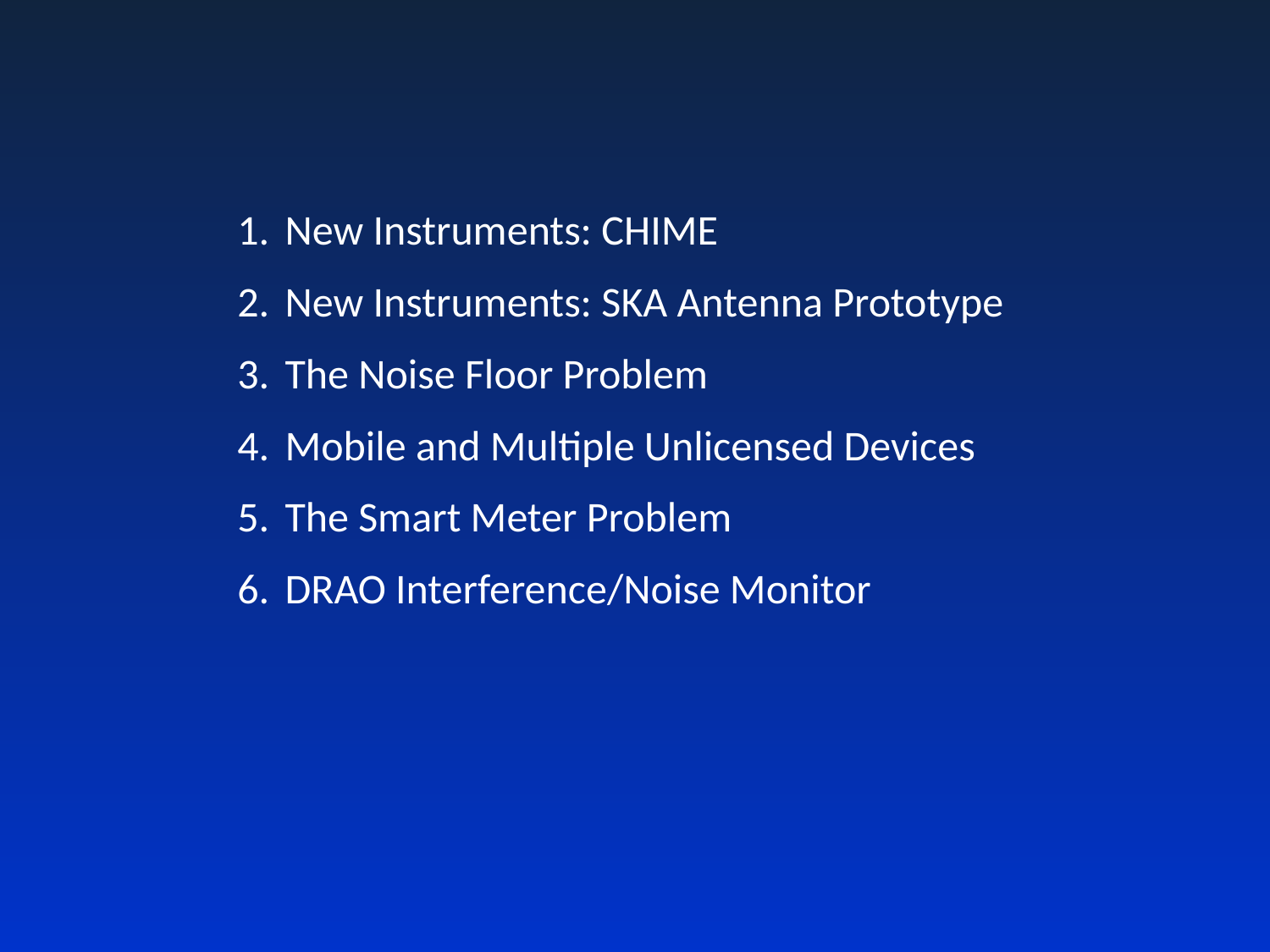

New Instruments: CHIME
New Instruments: SKA Antenna Prototype
The Noise Floor Problem
Mobile and Multiple Unlicensed Devices
The Smart Meter Problem
DRAO Interference/Noise Monitor